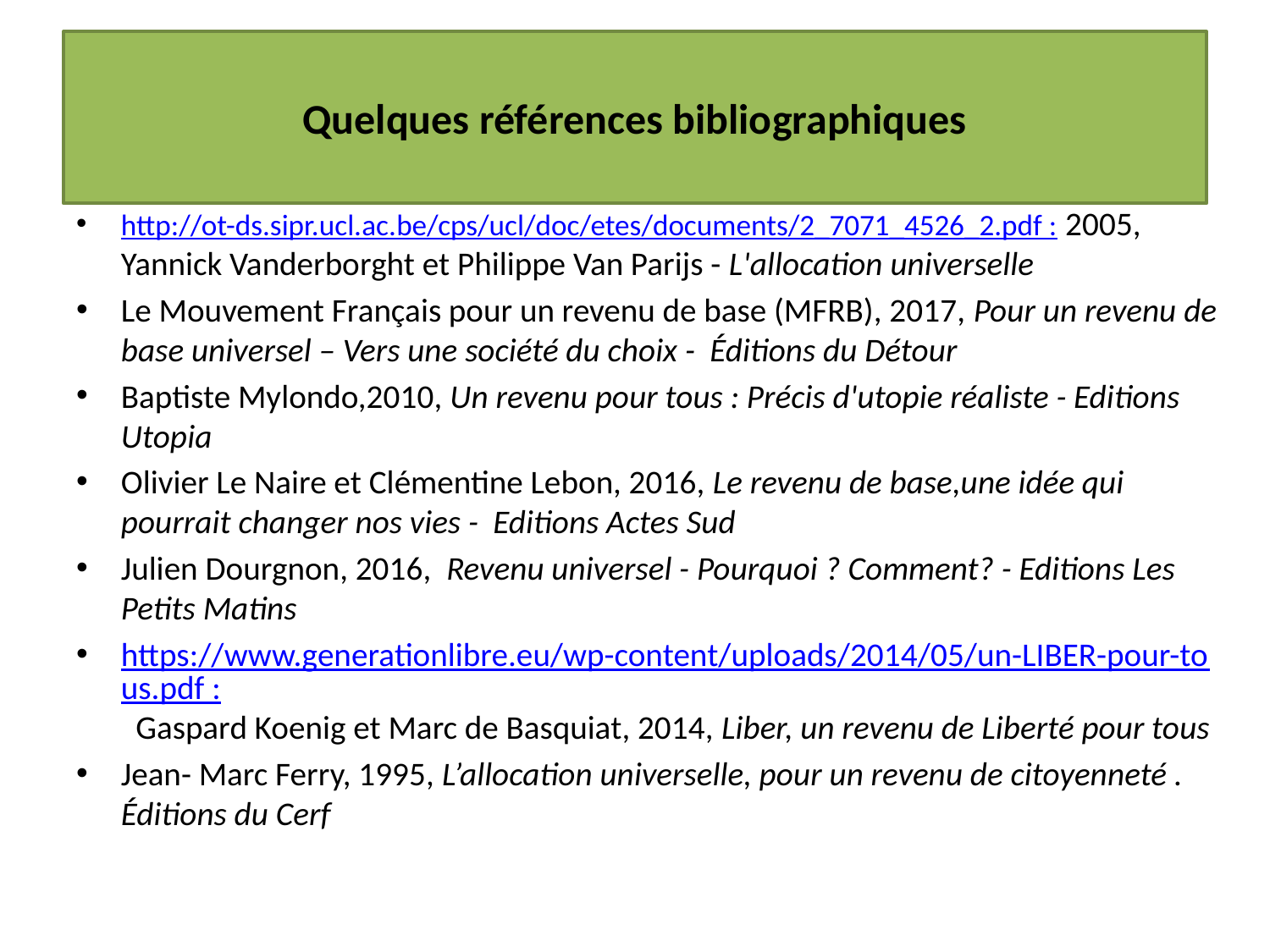

# Quelques références bibliographiques
http://ot-ds.sipr.ucl.ac.be/cps/ucl/doc/etes/documents/2_7071_4526_2.pdf : 2005, Yannick Vanderborght et Philippe Van Parijs - L'allocation universelle
Le Mouvement Français pour un revenu de base (MFRB), 2017, Pour un revenu de base universel – Vers une société du choix -  Éditions du Détour
Baptiste Mylondo,2010, Un revenu pour tous : Précis d'utopie réaliste - Editions Utopia
Olivier Le Naire et Clémentine Lebon, 2016, Le revenu de base,une idée qui pourrait changer nos vies -  Editions Actes Sud
Julien Dourgnon, 2016,  Revenu universel - Pourquoi ? Comment? - Editions Les Petits Matins
https://www.generationlibre.eu/wp-content/uploads/2014/05/un-LIBER-pour-tous.pdf :  Gaspard Koenig et Marc de Basquiat, 2014, Liber, un revenu de Liberté pour tous
Jean- Marc Ferry, 1995, L’allocation universelle, pour un revenu de citoyenneté . Éditions du Cerf